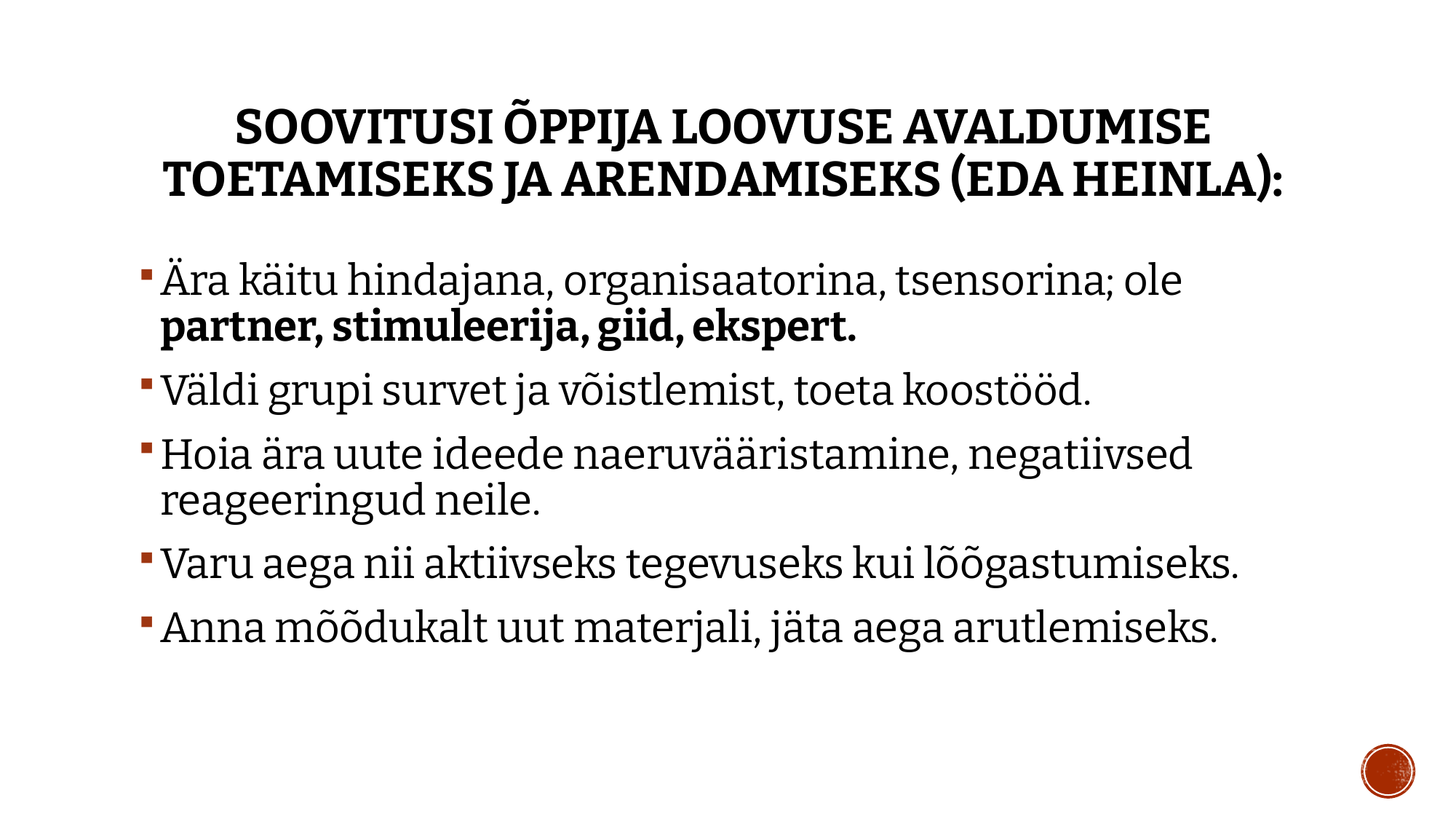

# SoovitusI õppija loovuse avaldumise toetamiseks ja arendamiseks (EDA heinla):
Ära käitu hindajana, organisaatorina, tsensorina; ole partner, stimuleerija, giid, ekspert.
Väldi grupi survet ja võistlemist, toeta koostööd.
Hoia ära uute ideede naeruvääristamine, negatiivsed reageeringud neile.
Varu aega nii aktiivseks tegevuseks kui lõõgastumiseks.
Anna mõõdukalt uut materjali, jäta aega arutlemiseks.